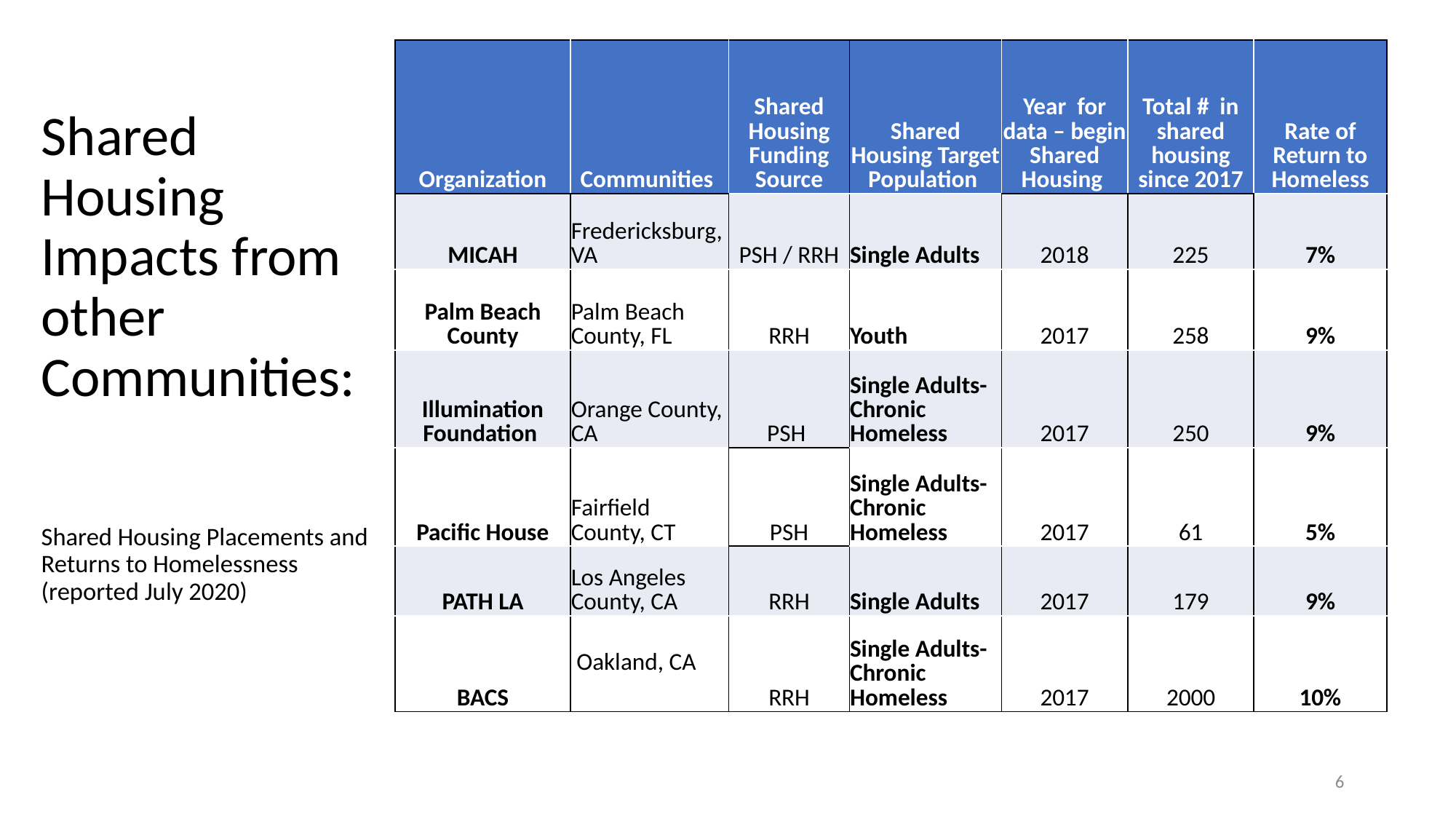

| Organization | Communities | Shared Housing Funding Source | Shared Housing Target Population | Year for data – begin Shared Housing | Total # in shared housing since 2017 | Rate of Return to Homeless |
| --- | --- | --- | --- | --- | --- | --- |
| MICAH | Fredericksburg, VA | PSH / RRH | Single Adults | 2018 | 225 | 7% |
| Palm Beach County | Palm Beach County, FL | RRH | Youth | 2017 | 258 | 9% |
| Illumination Foundation | Orange County, CA | PSH | Single Adults- Chronic Homeless | 2017 | 250 | 9% |
| Pacific House | Fairfield County, CT | PSH | Single Adults- Chronic Homeless | 2017 | 61 | 5% |
| PATH LA | Los Angeles County, CA | RRH | Single Adults | 2017 | 179 | 9% |
| BACS | Oakland, CA | RRH | Single Adults- Chronic Homeless | 2017 | 2000 | 10% |
# Shared Housing Impacts from other Communities: Shared Housing Placements and Returns to Homelessness (reported July 2020)
|  |
| --- |
6